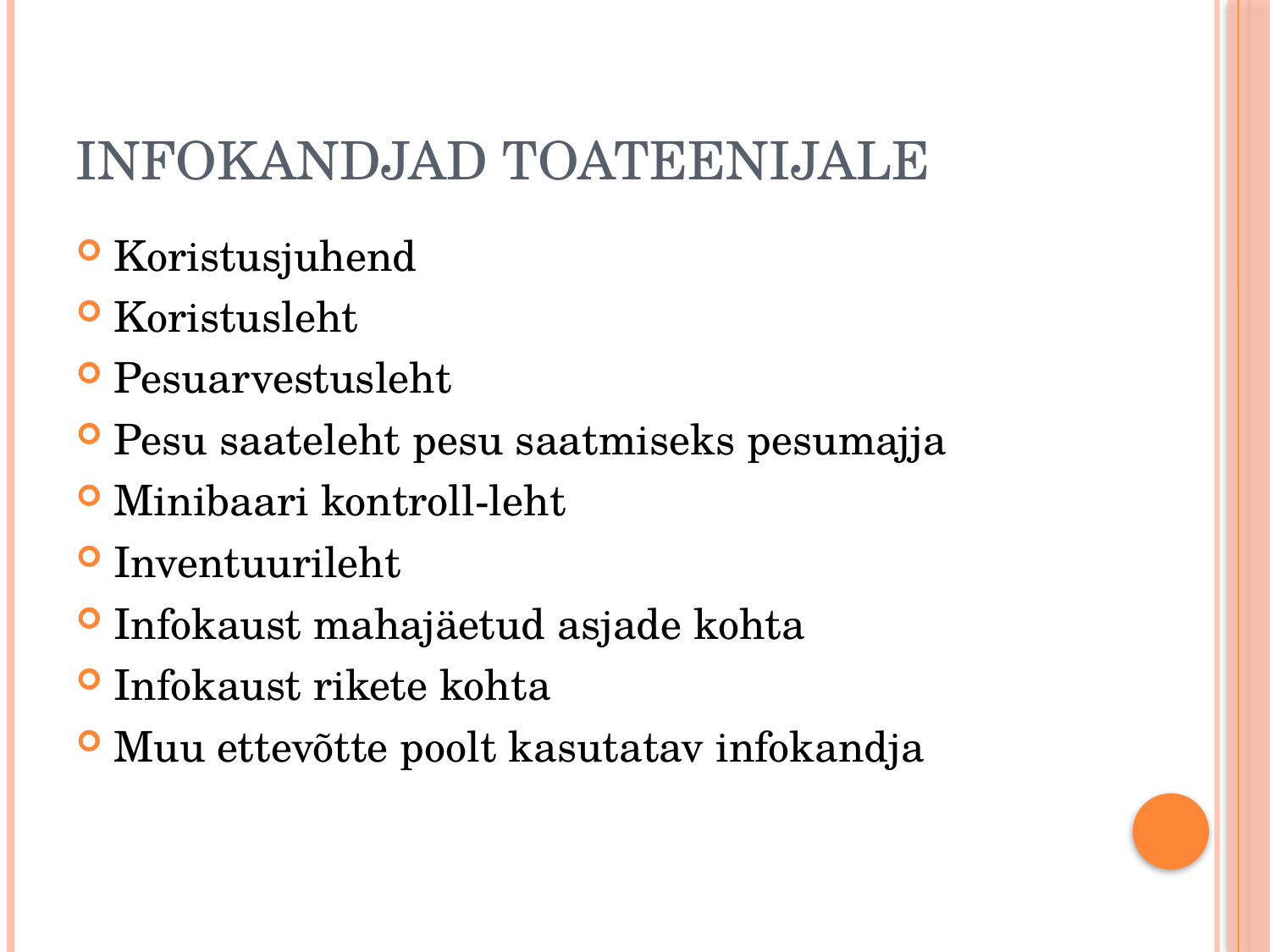

# Infokandjad toateenijale
Koristusjuhend
Koristusleht
Pesuarvestusleht
Pesu saateleht pesu saatmiseks pesumajja
Minibaari kontroll-leht
Inventuurileht
Infokaust mahajäetud asjade kohta
Infokaust rikete kohta
Muu ettevõtte poolt kasutatav infokandja